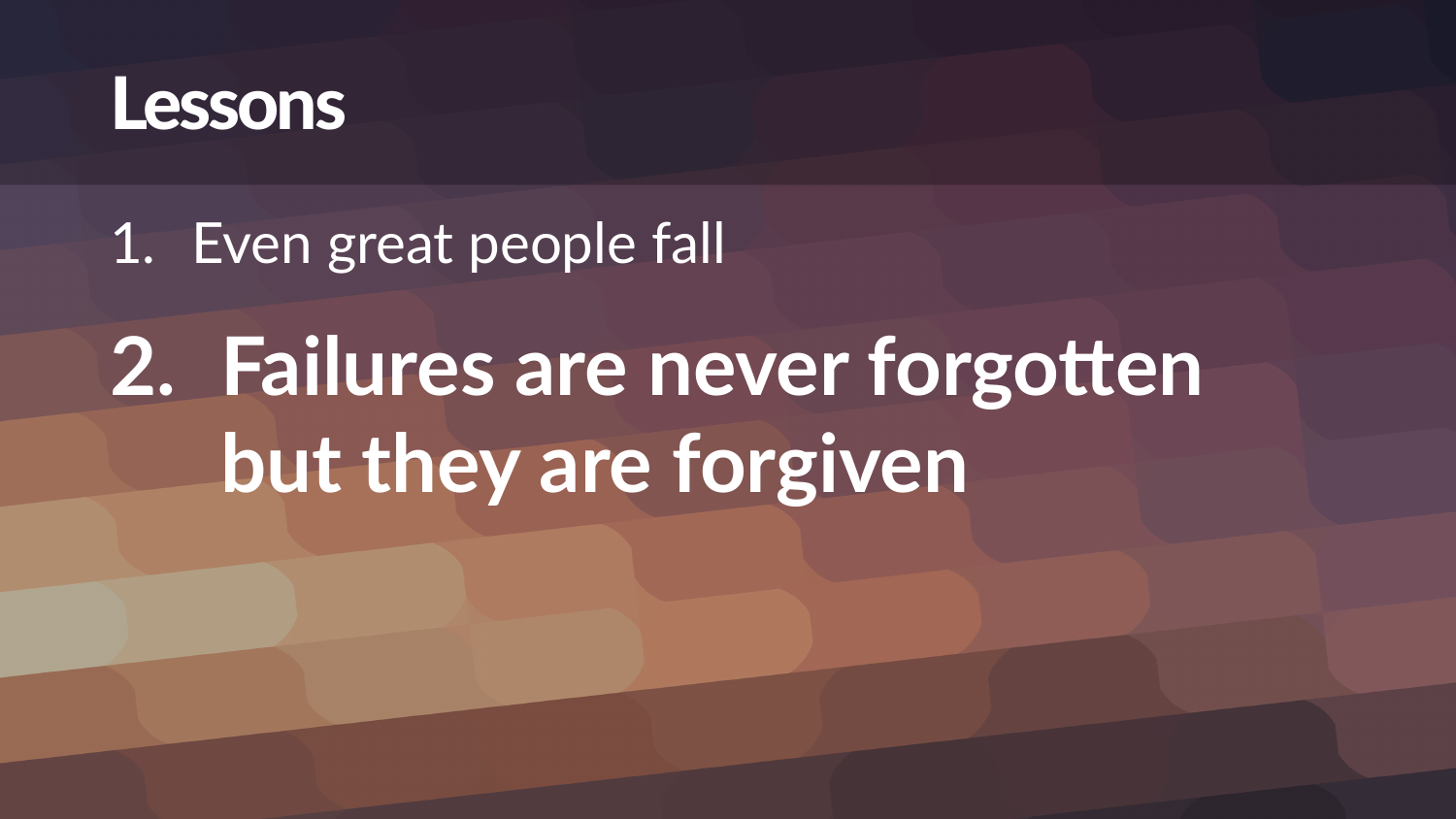

# Lessons
Even great people fall
Failures are never forgotten but they are forgiven